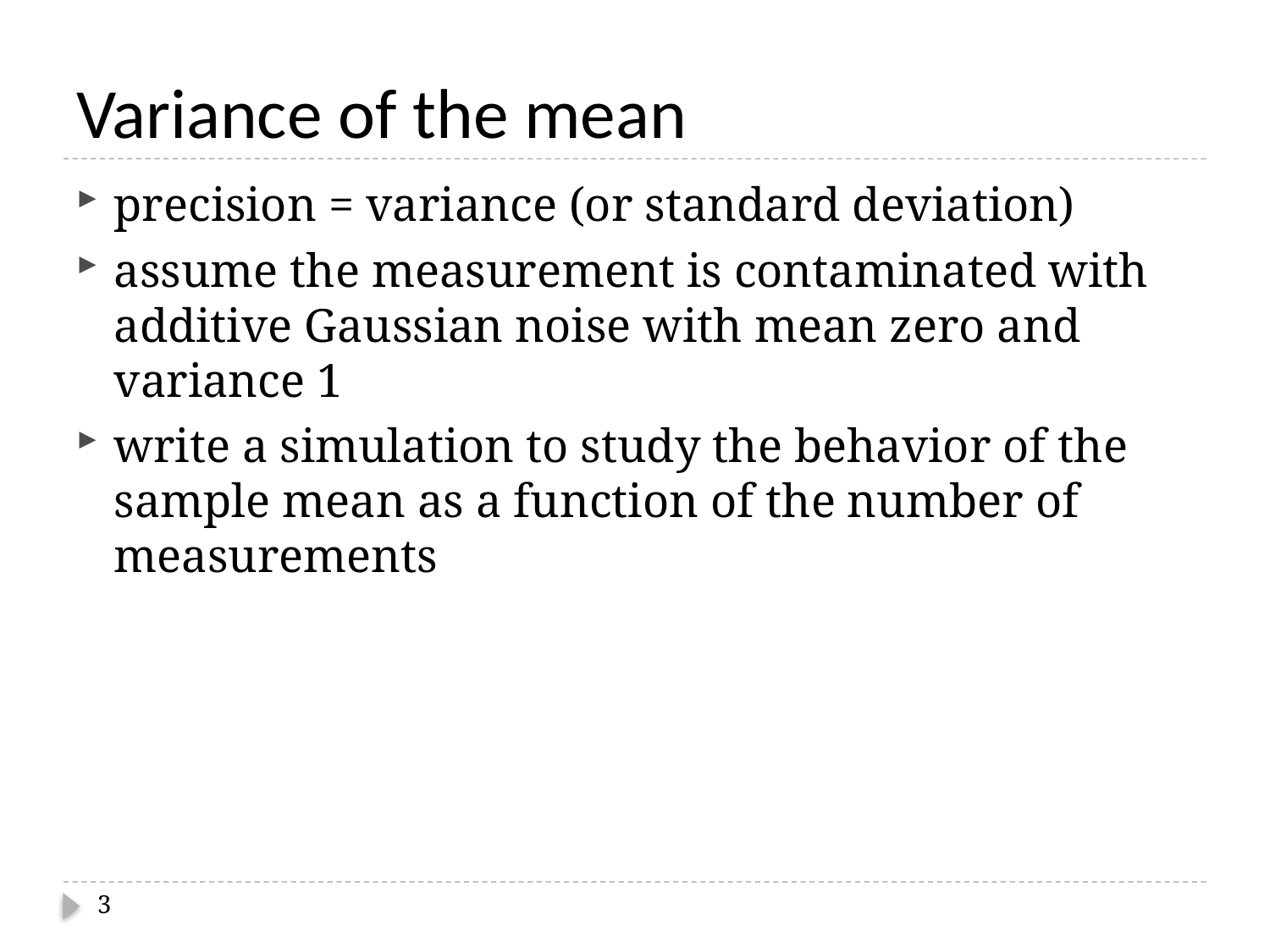

# Variance of the mean
precision = variance (or standard deviation)
assume the measurement is contaminated with additive Gaussian noise with mean zero and variance 1
write a simulation to study the behavior of the sample mean as a function of the number of measurements
3